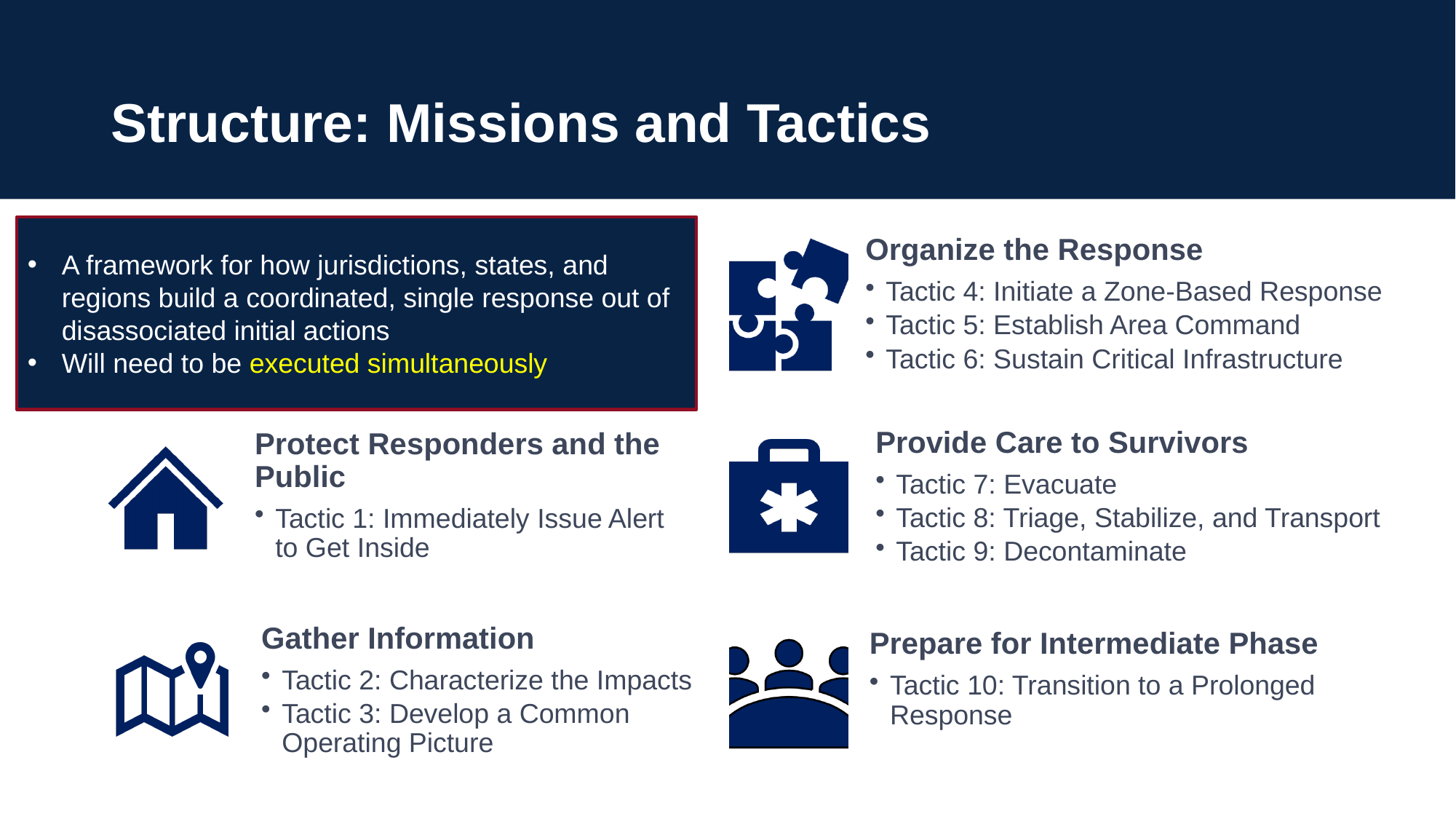

# Structure: Missions and Tactics

Organize the Response
Tactic 4: Initiate a Zone-Based Response
Tactic 5: Establish Area Command
Tactic 6: Sustain Critical Infrastructure
Protect Responders and the Public
Tactic 1: Immediately Issue Alert to Get Inside
Provide Care to Survivors
Tactic 7: Evacuate
Tactic 8: Triage, Stabilize, and Transport
Tactic 9: Decontaminate
Gather Information
Tactic 2: Characterize the Impacts
Tactic 3: Develop a Common Operating Picture
Prepare for Intermediate Phase
Tactic 10: Transition to a Prolonged Response
A framework for how jurisdictions, states, and regions build a coordinated, single response out of disassociated initial actions
Will need to be executed simultaneously